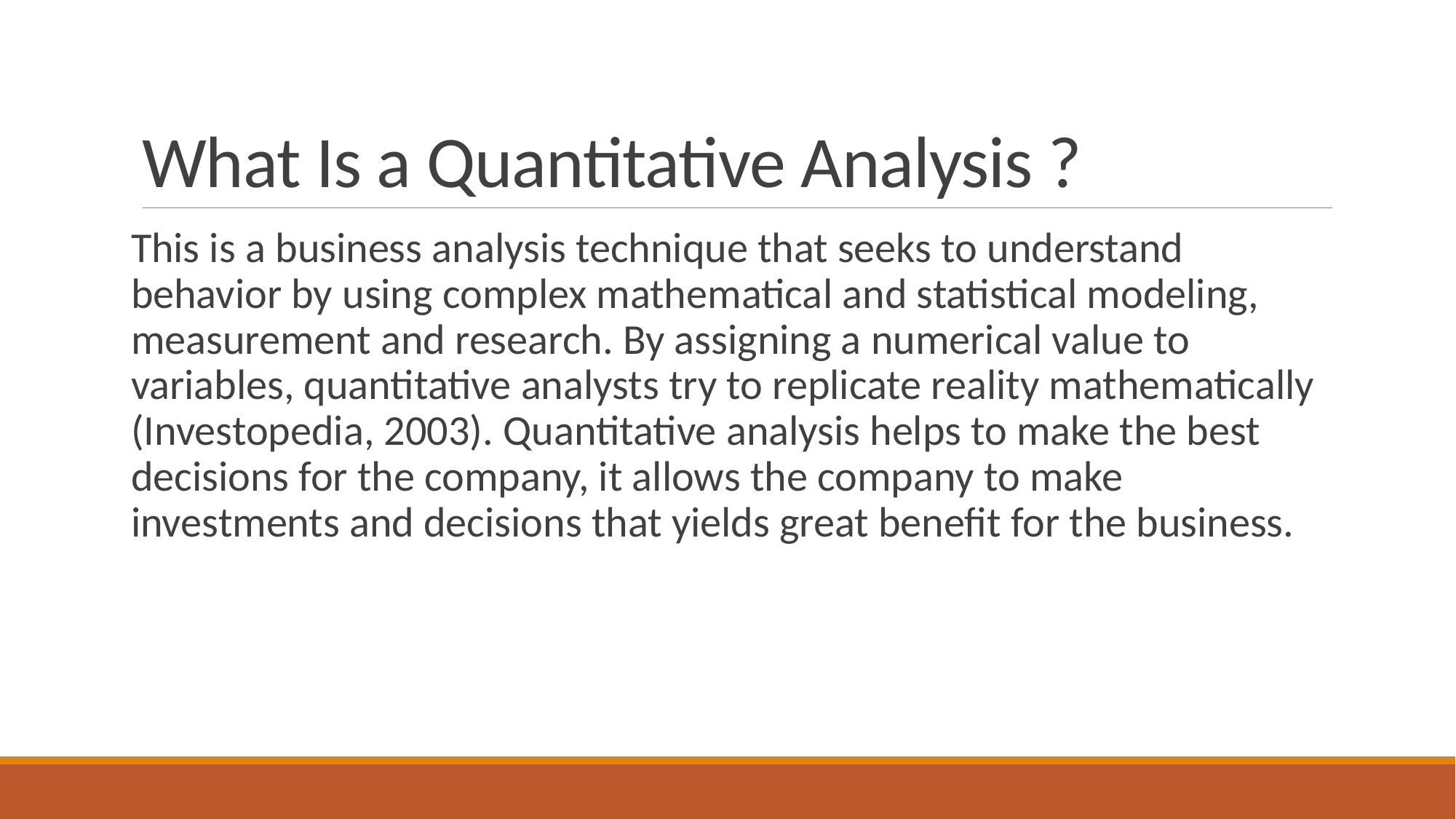

# What Is a Quantitative Analysis ?
This is a business analysis technique that seeks to understand behavior by using complex mathematical and statistical modeling, measurement and research. By assigning a numerical value to variables, quantitative analysts try to replicate reality mathematically (Investopedia, 2003). Quantitative analysis helps to make the best decisions for the company, it allows the company to make investments and decisions that yields great benefit for the business.